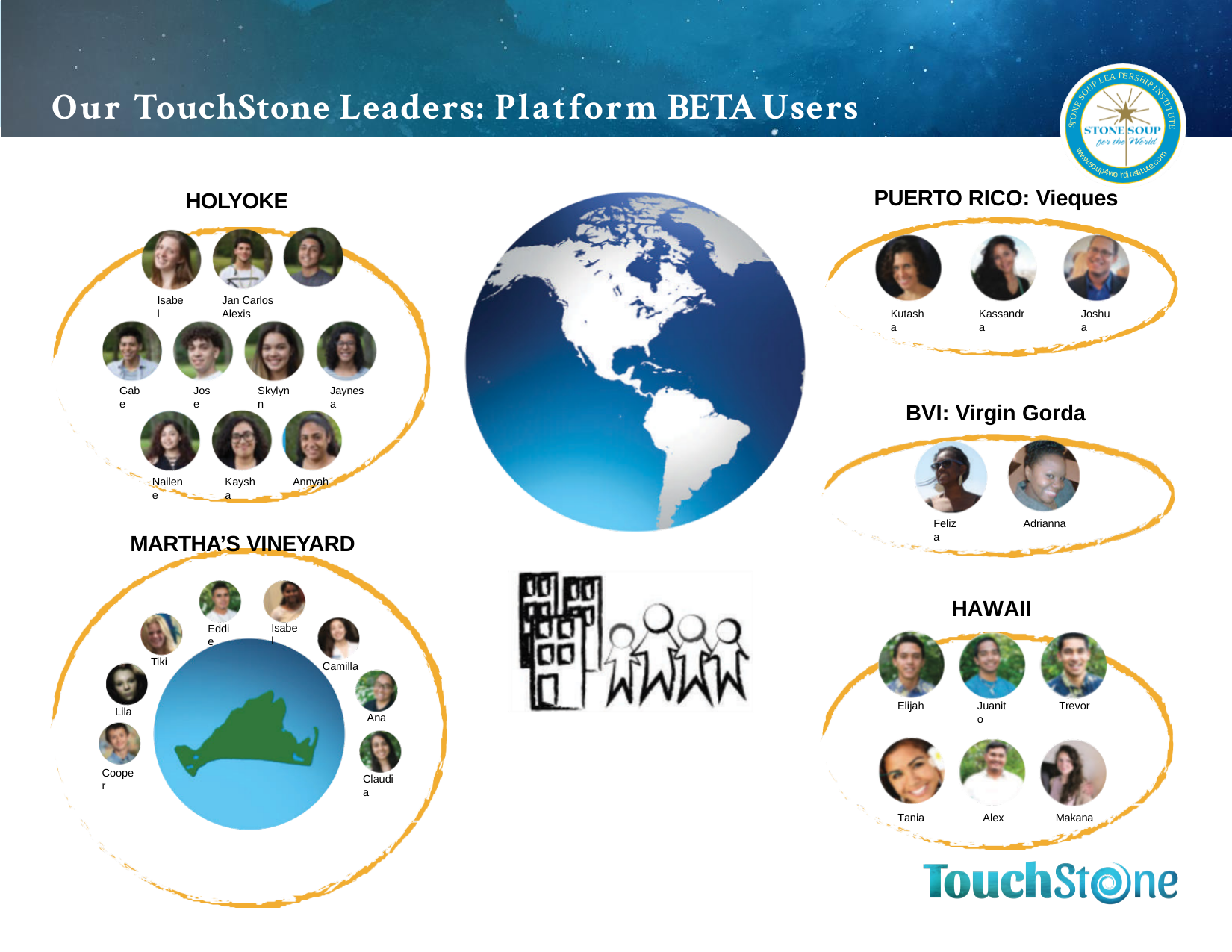

UPLEADERSHIP SO	IN
Platform BETA Users	S
E	S
N	TI
O	T
T	U
T  E

m
ww	co
w.s	te.
oup4worldinstitu

D
E
A
R
E
S
L
H
P
I
# Our TouchStone Leaders: Platform BETA Users
P
U
I
O
N
S
S
E
T
N
I
T
O
U
T
T
S
E

m
w
o
w
c
w
.
.
e
s
t
o
u
t
u
i
t
p
r
s
4
n
i
w
o
d
l
PUERTO RICO: Vieques
HOLYOKE

Isabel
Jan Carlos	Alexis
Kutasha
Kassandra
Joshua
Skylynn
Jaynesa
Gabe
Jose
BVI: Virgin Gorda

Nailene
Kaysha
Annyah
Feliza
Adrianna
MARTHA’S VINEYARD

HAWAII
Isabel
Eddie

Tiki
Camilla
Elijah
Juanito
Trevor
Lila
Ana
Cooper
Claudia
Tania
Alex
Makana